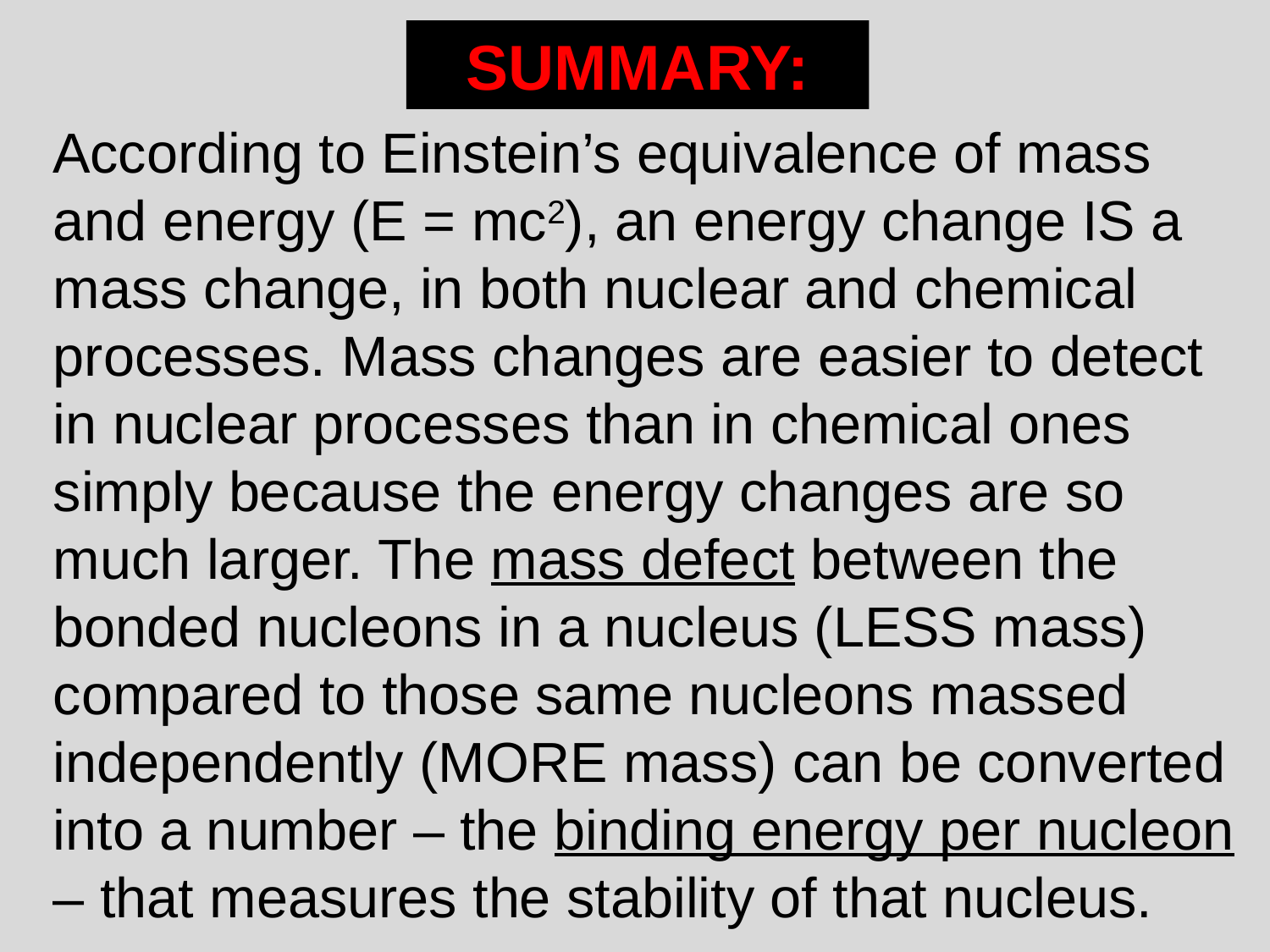

SUMMARY:
   According to Einstein’s equivalence of mass and energy (E = mc2), an energy change IS a mass change, in both nuclear and chemical processes. Mass changes are easier to detect in nuclear processes than in chemical ones simply because the energy changes are so much larger. The mass defect between the bonded nucleons in a nucleus (LESS mass) compared to those same nucleons massed independently (MORE mass) can be converted into a number – the binding energy per nucleon – that measures the stability of that nucleus.